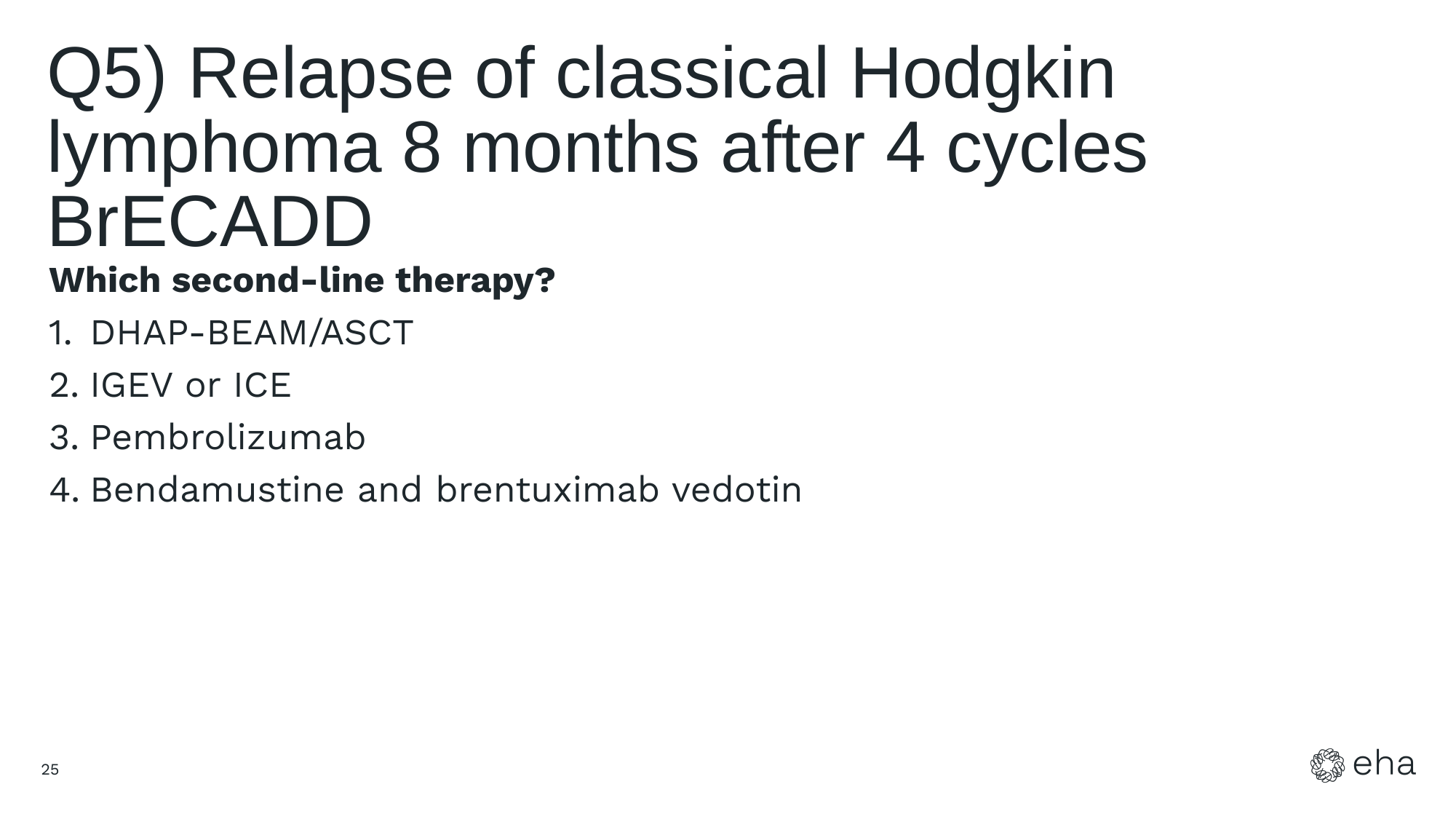

# Q5) Relapse of classical Hodgkin lymphoma 8 months after 4 cycles BrECADD
Which second-line therapy?
DHAP-BEAM/ASCT
IGEV or ICE
Pembrolizumab
Bendamustine and brentuximab vedotin
25